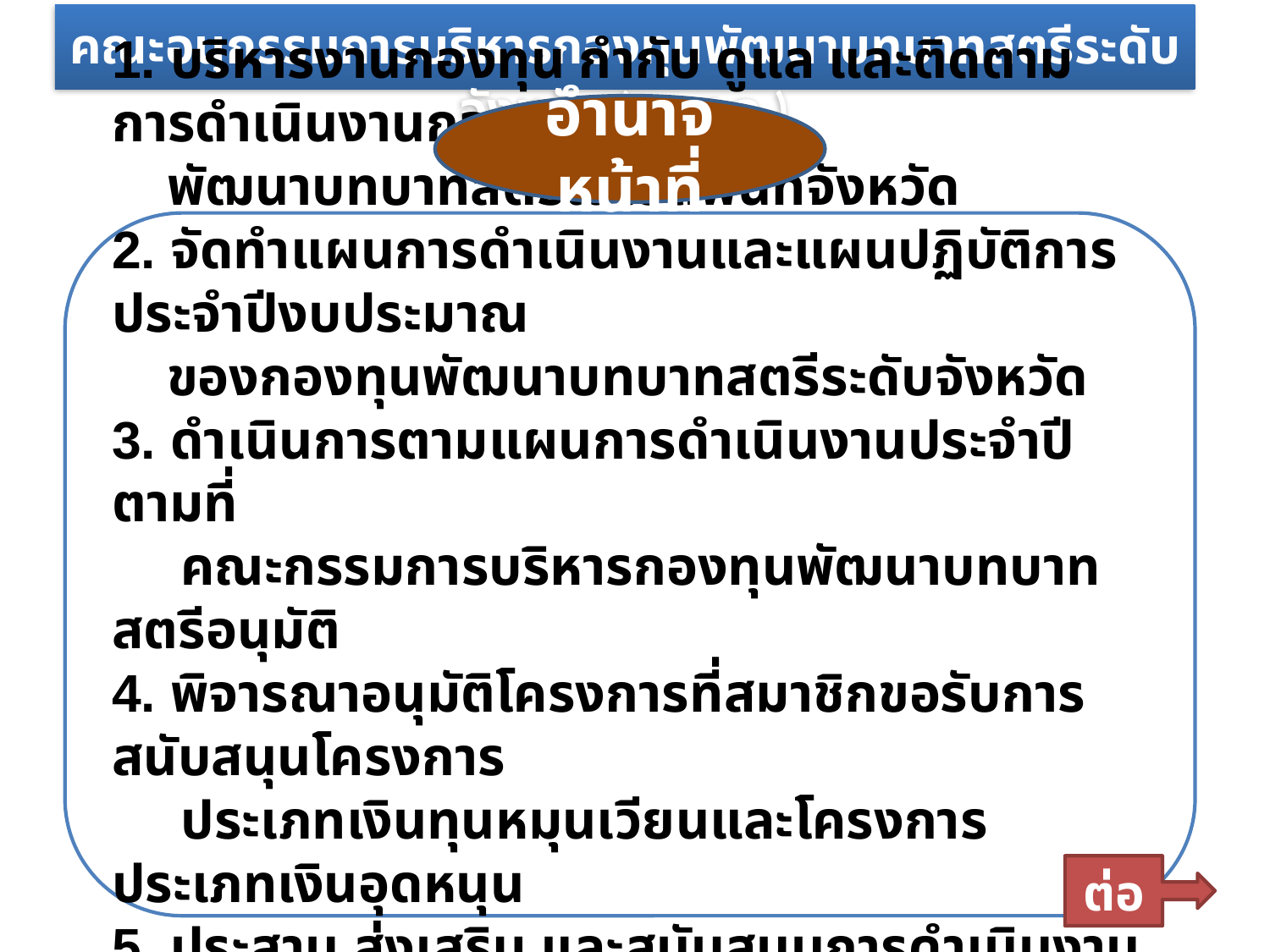

คณะอนุกรรมการบริหารกองทุนพัฒนาบทบาทสตรีระดับจังหวัด (อกส.จ.)
อำนาจหน้าที่
1. บริหารงานกองทุน กำกับ ดูแล และติดตามการดำเนินงานกองทุน
    พัฒนาบทบาทสตรีในเขตพื้นที่จังหวัด
2. จัดทำแผนการดำเนินงานและแผนปฏิบัติการประจำปีงบประมาณ
    ของกองทุนพัฒนาบทบาทสตรีระดับจังหวัด
3. ดำเนินการตามแผนการดำเนินงานประจำปีตามที่
     คณะกรรมการบริหารกองทุนพัฒนาบทบาทสตรีอนุมัติ
4. พิจารณาอนุมัติโครงการที่สมาชิกขอรับการสนับสนุนโครงการ
     ประเภทเงินทุนหมุนเวียนและโครงการประเภทเงินอุดหนุน
5. ประสาน ส่งเสริม และสนับสนุนการดำเนินงานของกองทุนและ
    สมาชิกในเขตพื้นที่จังหวัด
ต่อ